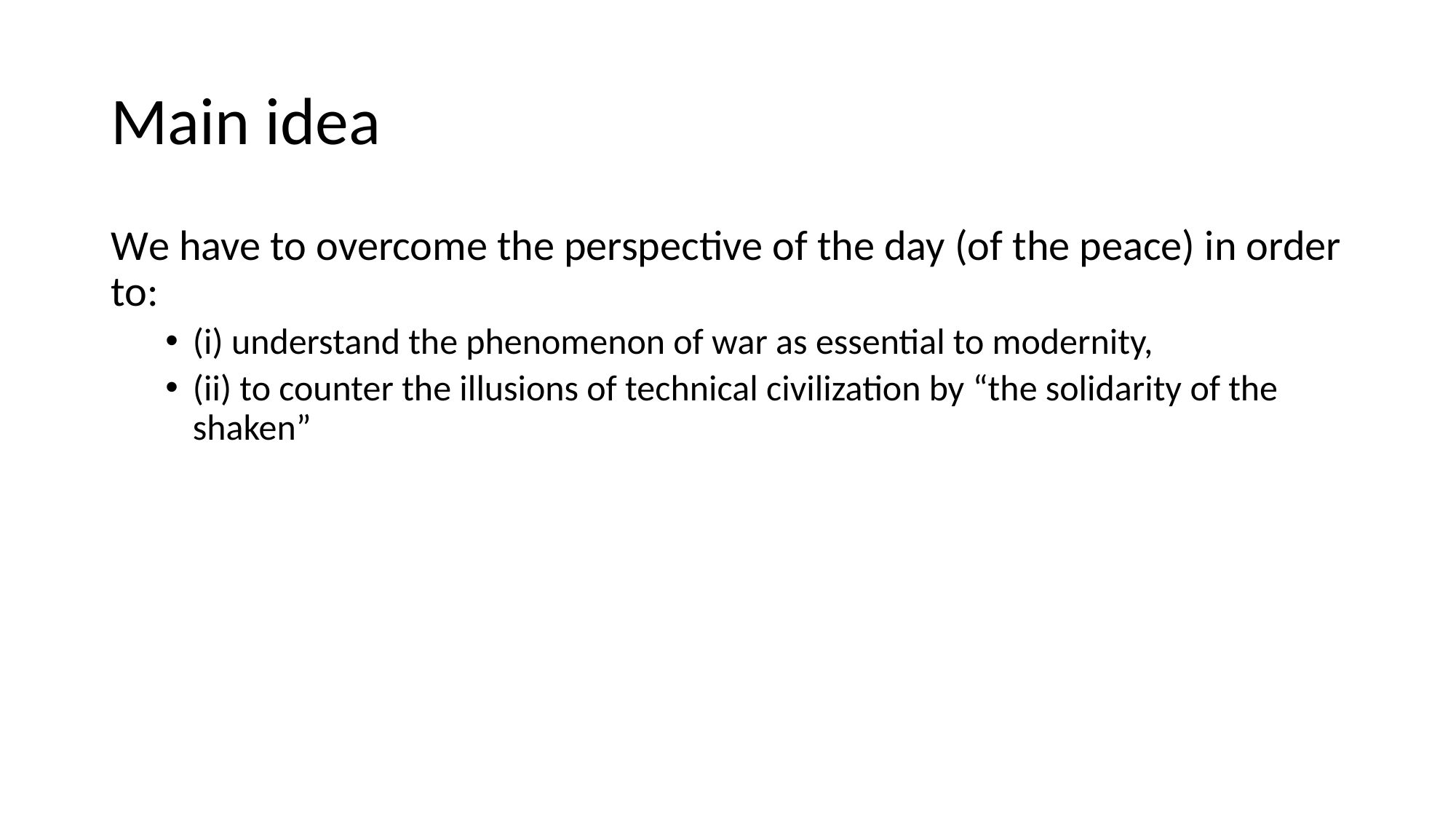

# Main idea
We have to overcome the perspective of the day (of the peace) in order to:
(i) understand the phenomenon of war as essential to modernity,
(ii) to counter the illusions of technical civilization by “the solidarity of the shaken”